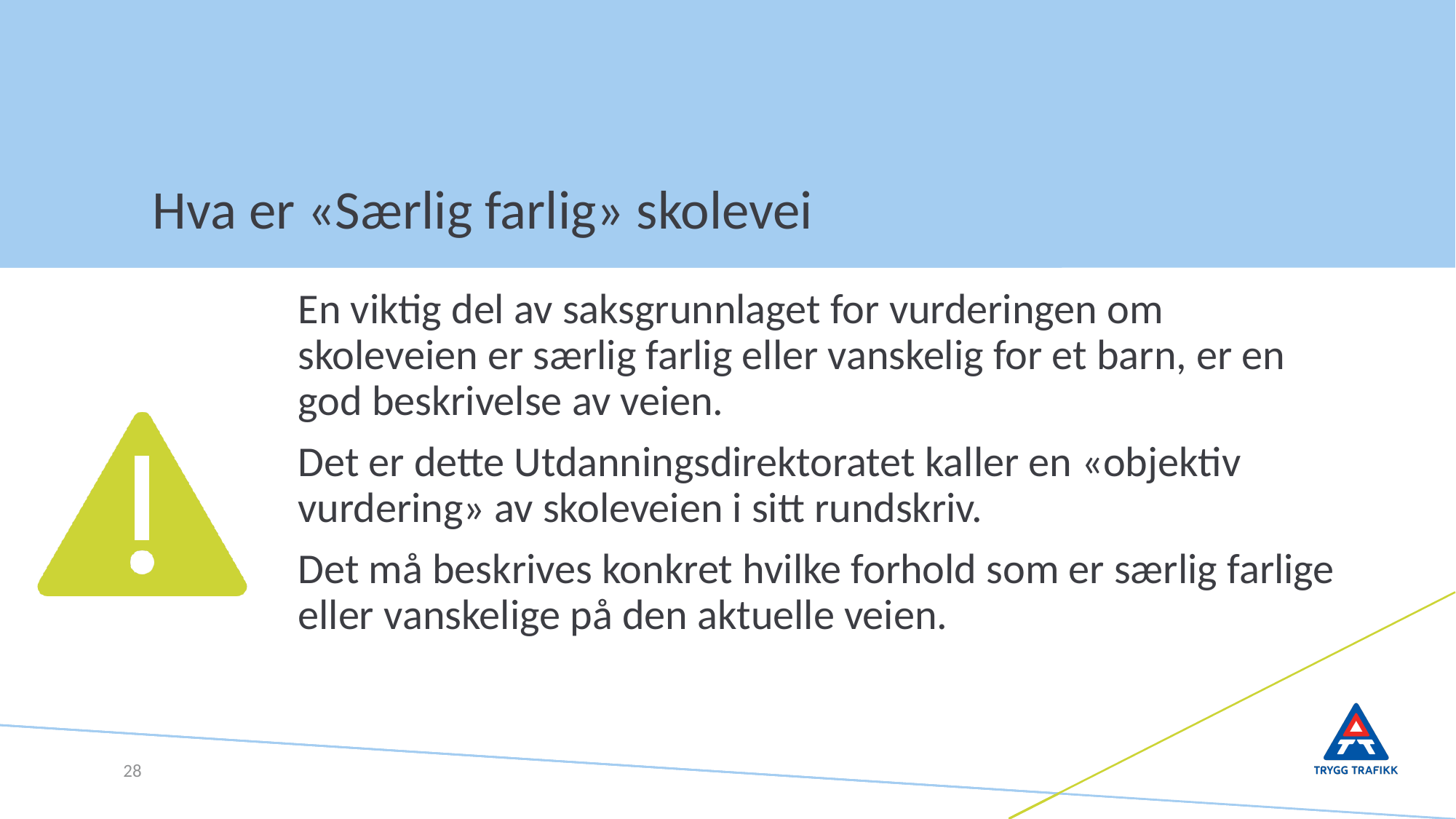

# Hva er «Særlig farlig» skolevei
En viktig del av saksgrunnlaget for vurderingen om skoleveien er særlig farlig eller vanskelig for et barn, er en god beskrivelse av veien.
Det er dette Utdanningsdirektoratet kaller en «objektiv vurdering» av skoleveien i sitt rundskriv.
Det må beskrives konkret hvilke forhold som er særlig farlige eller vanskelige på den aktuelle veien.

28